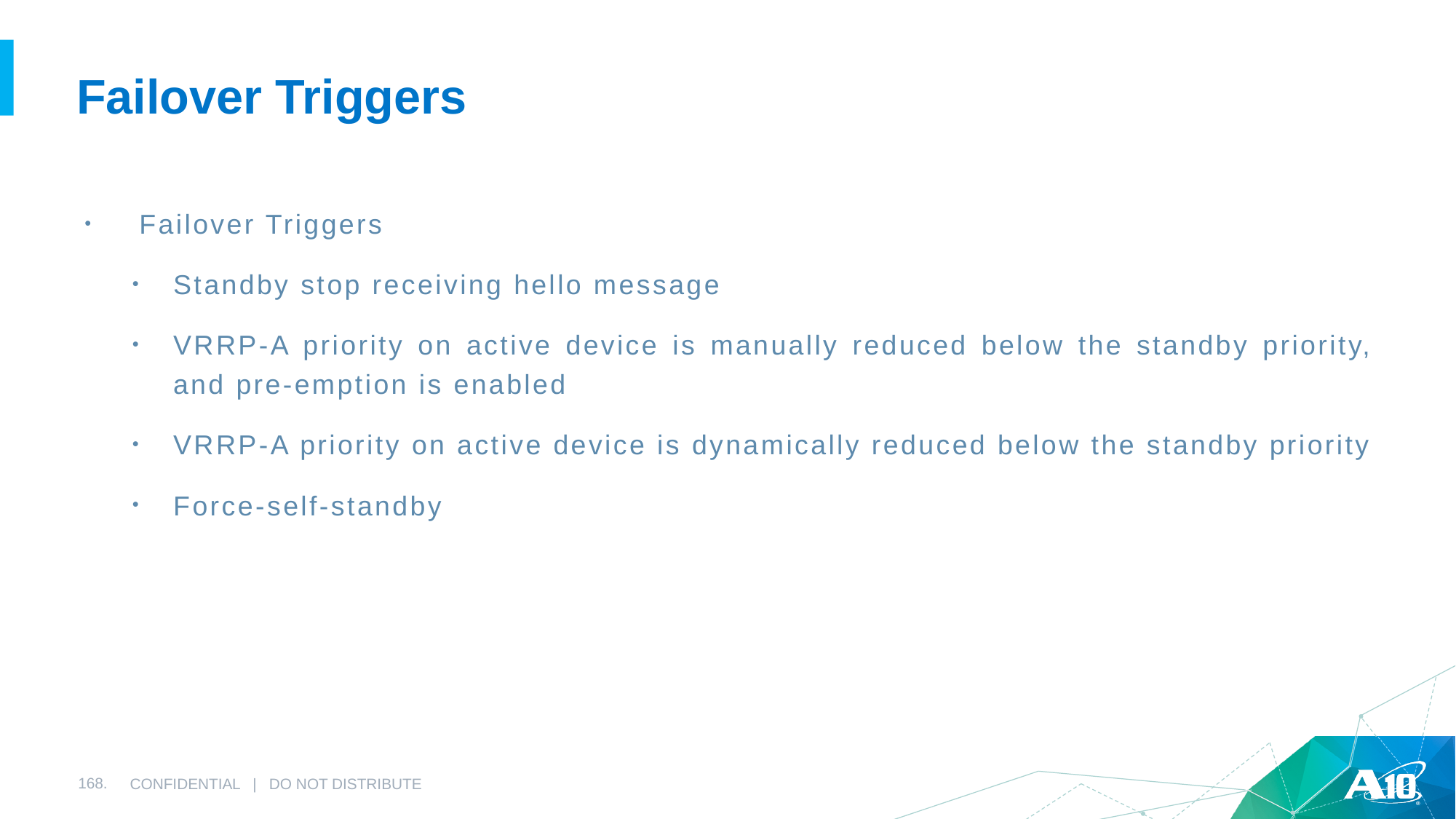

# Failover Triggers
Failover Triggers
Standby stop receiving hello message
VRRP-A priority on active device is manually reduced below the standby priority, and pre-emption is enabled
VRRP-A priority on active device is dynamically reduced below the standby priority
Force-self-standby